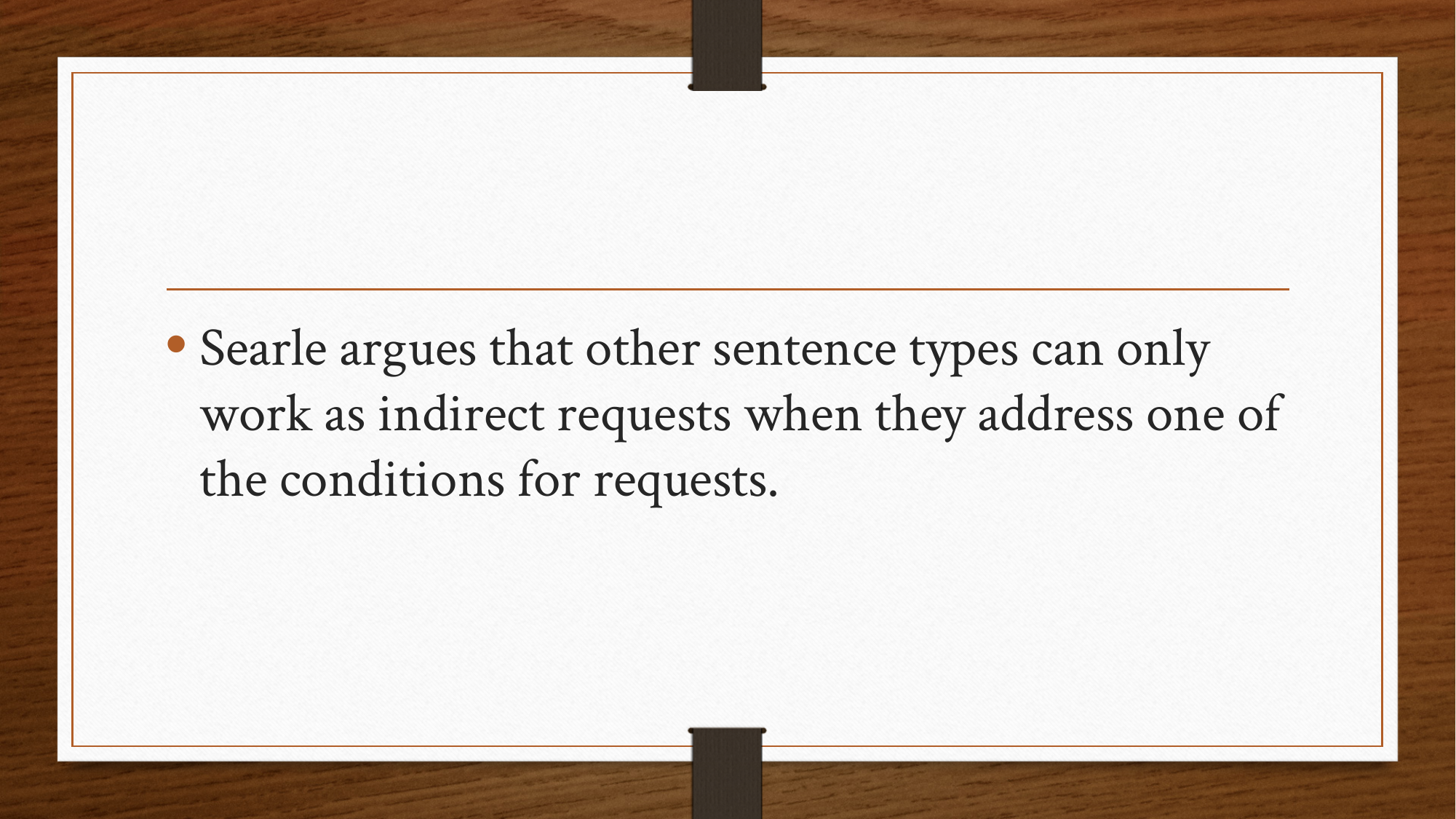

Searle argues that other sentence types can only work as indirect requests when they address one of the conditions for requests.